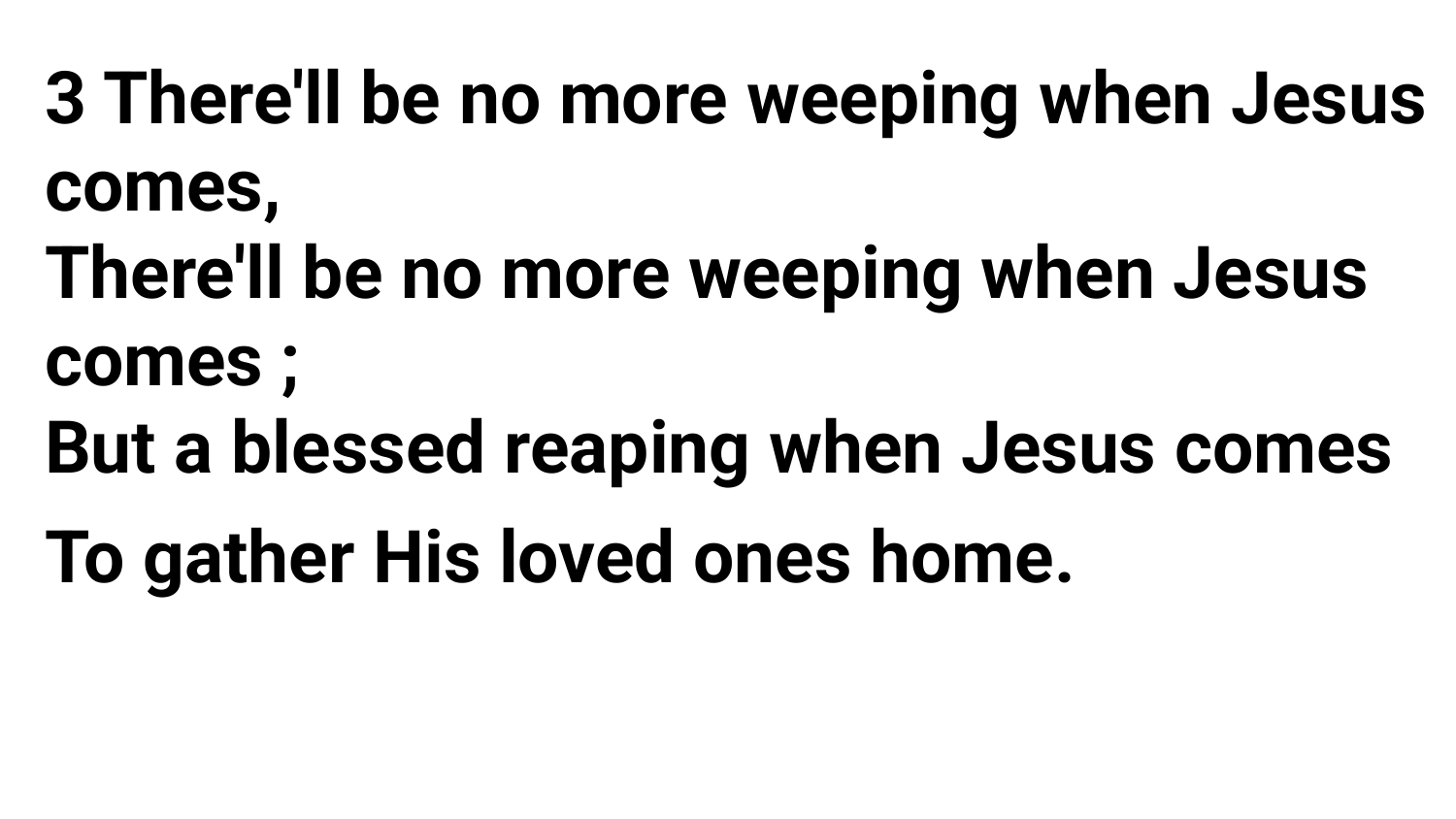

3 There'll be no more weeping when Jesus comes,
There'll be no more weeping when Jesus comes ;
But a blessed reaping when Jesus comes
To gather His loved ones home.